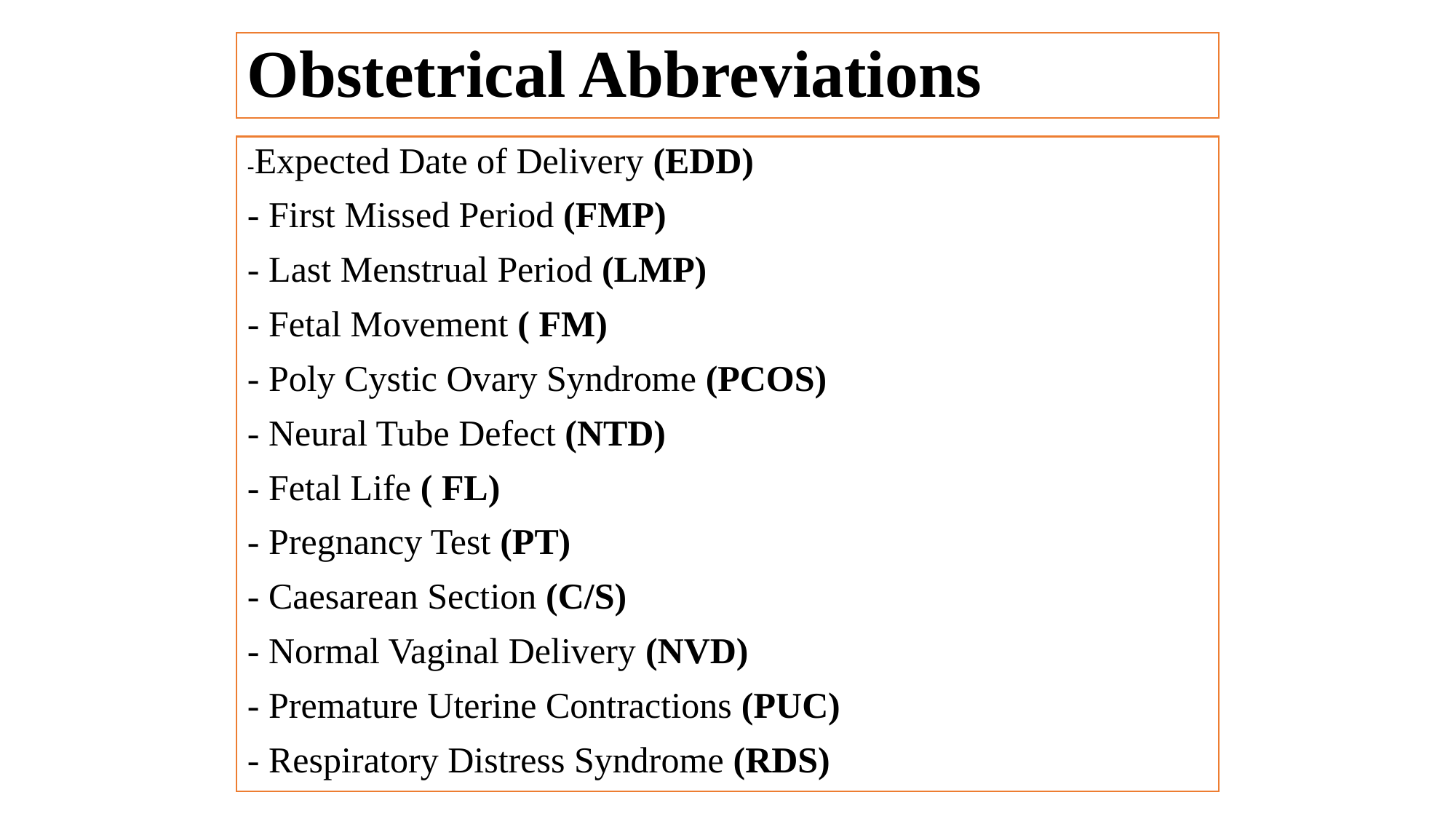

# Obstetrical Abbreviations
-Expected Date of Delivery (EDD)
- First Missed Period (FMP)
- Last Menstrual Period (LMP)
- Fetal Movement ( FM)
- Poly Cystic Ovary Syndrome (PCOS)
- Neural Tube Defect (NTD)
- Fetal Life ( FL)
- Pregnancy Test (PT)
- Caesarean Section (C/S)
- Normal Vaginal Delivery (NVD)
- Premature Uterine Contractions (PUC)
- Respiratory Distress Syndrome (RDS)